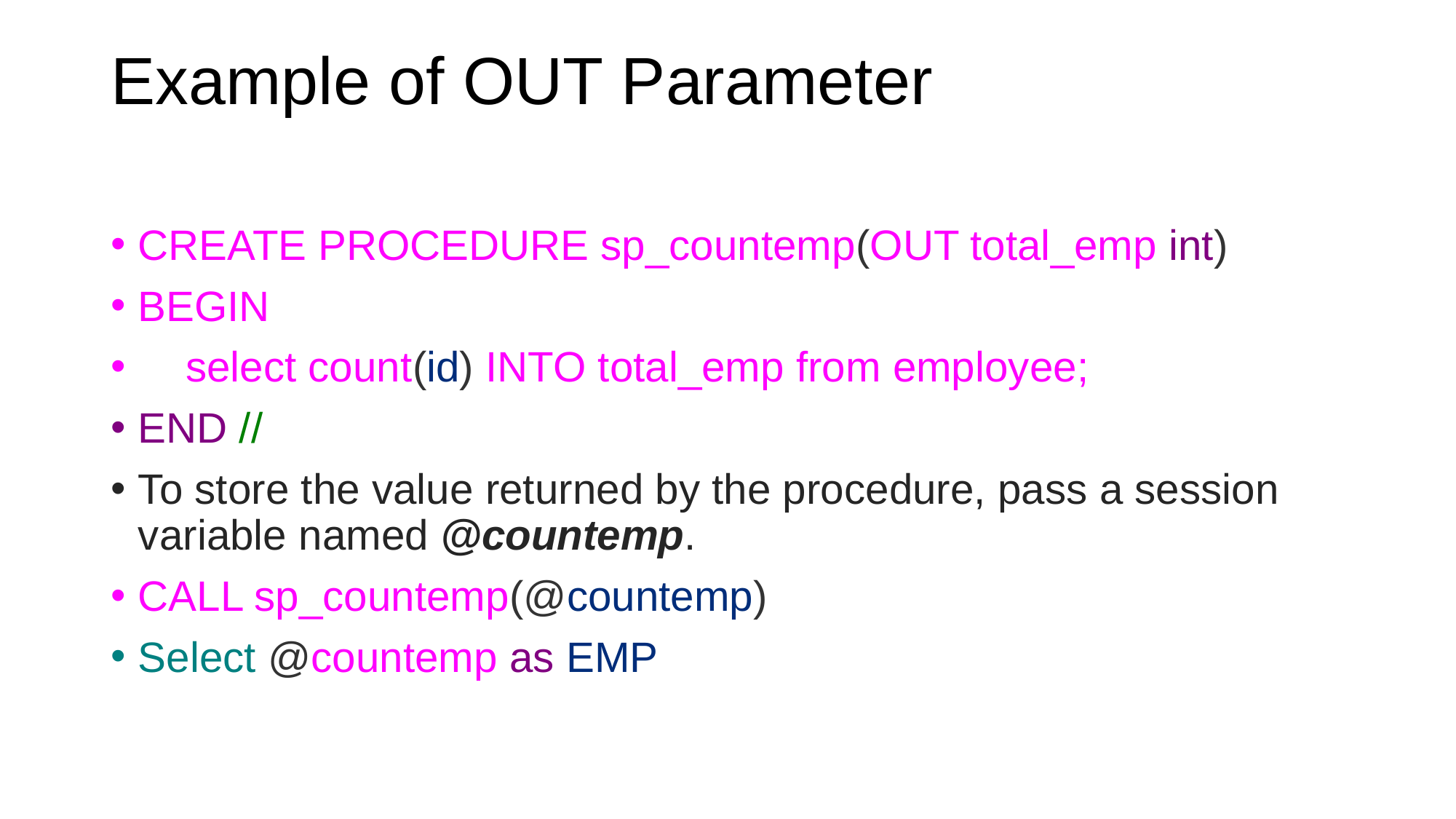

# Example of OUT Parameter
CREATE PROCEDURE sp_countemp(OUT total_emp int)
BEGIN
    select count(id) INTO total_emp from employee;
END //
To store the value returned by the procedure, pass a session variable named @countemp.
CALL sp_countemp(@countemp)
Select @countemp as EMP